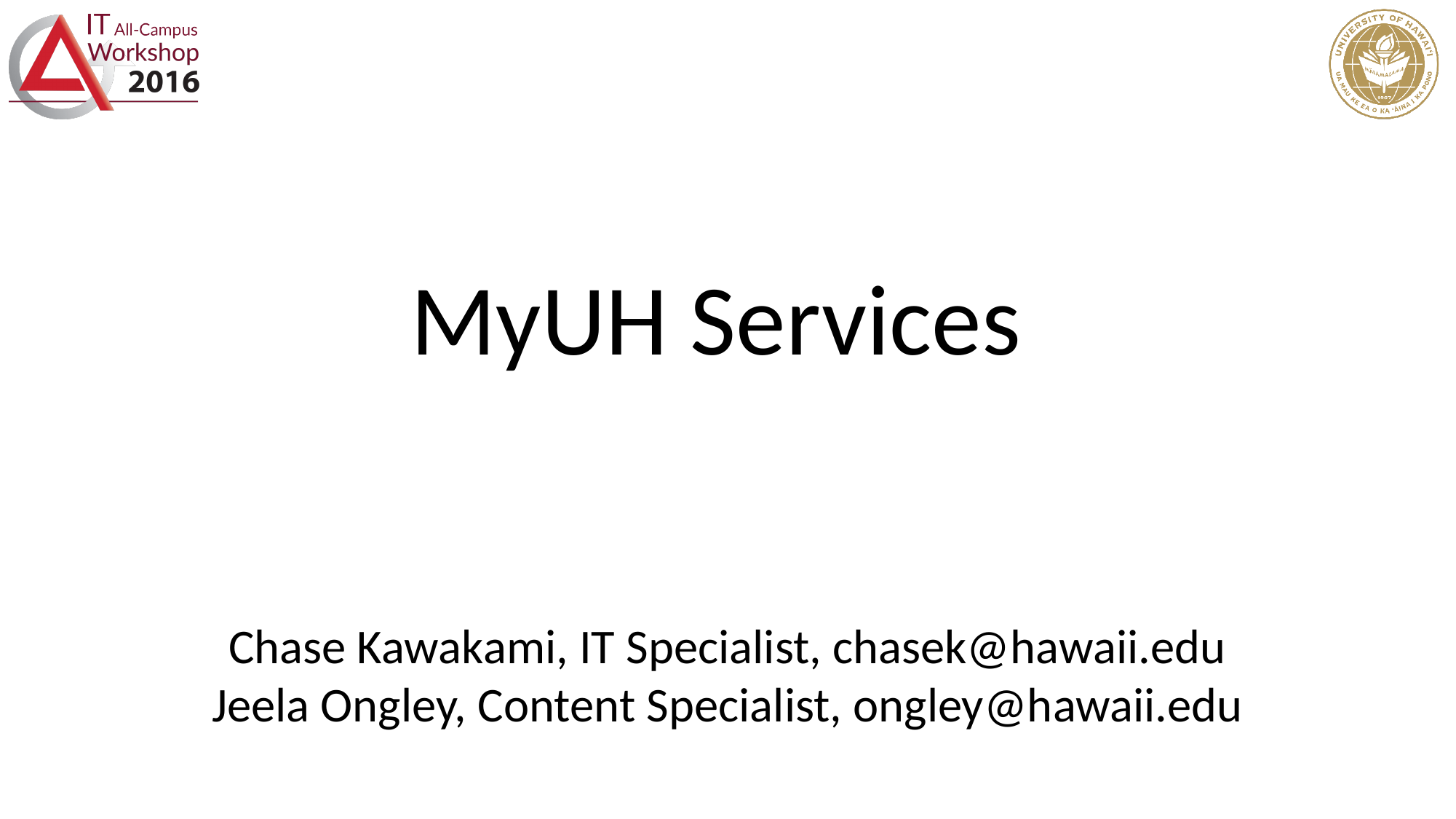

# MyUH Services
Chase Kawakami, IT Specialist, chasek@hawaii.edu
Jeela Ongley, Content Specialist, ongley@hawaii.edu